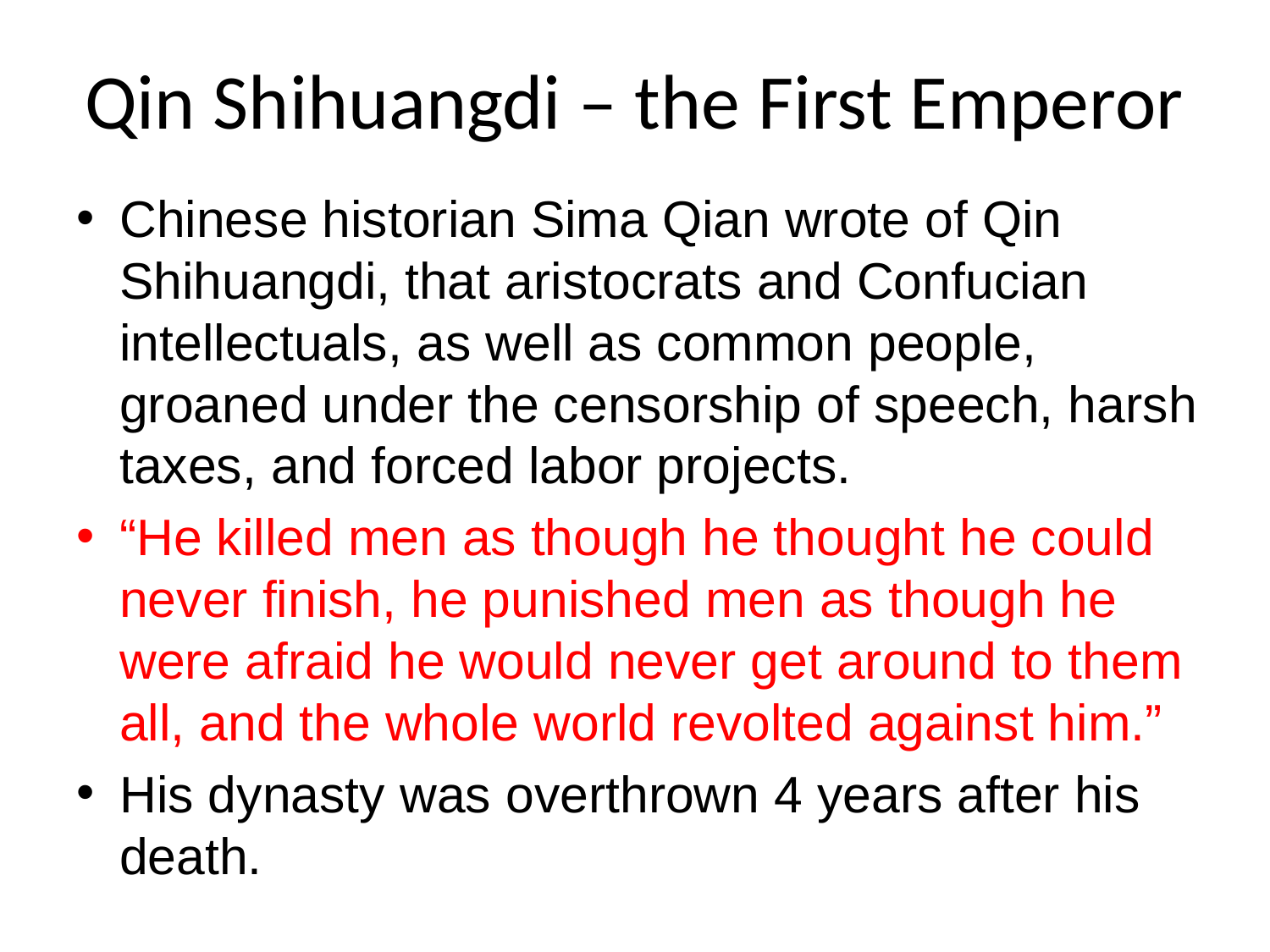

# Qin Shihuangdi – the First Emperor
Chinese historian Sima Qian wrote of Qin Shihuangdi, that aristocrats and Confucian intellectuals, as well as common people, groaned under the censorship of speech, harsh taxes, and forced labor projects.
“He killed men as though he thought he could never finish, he punished men as though he were afraid he would never get around to them all, and the whole world revolted against him.”
His dynasty was overthrown 4 years after his death.